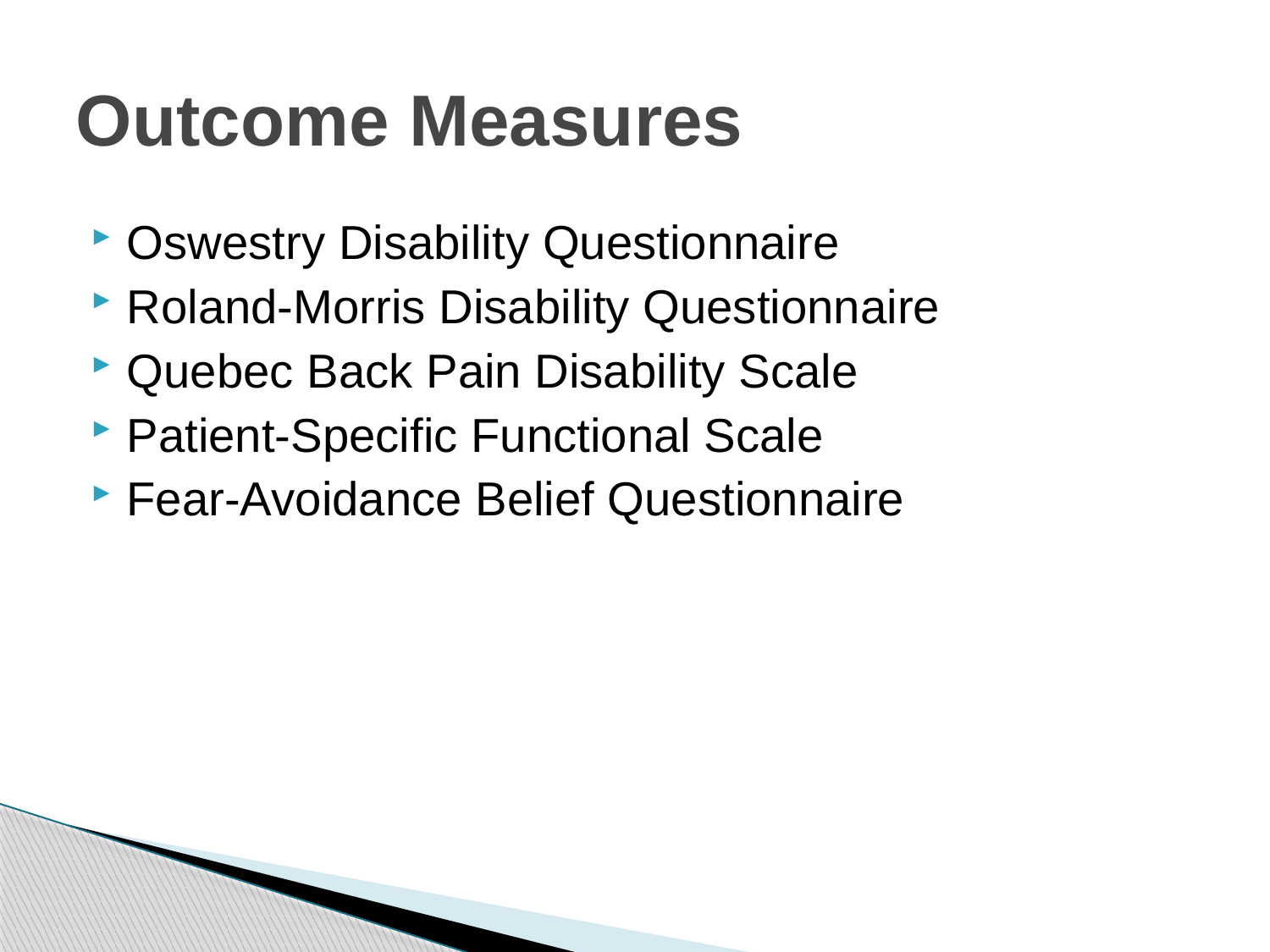

# Outcome Measures
Oswestry Disability Questionnaire
Roland-Morris Disability Questionnaire
Quebec Back Pain Disability Scale
Patient-Specific Functional Scale
Fear-Avoidance Belief Questionnaire